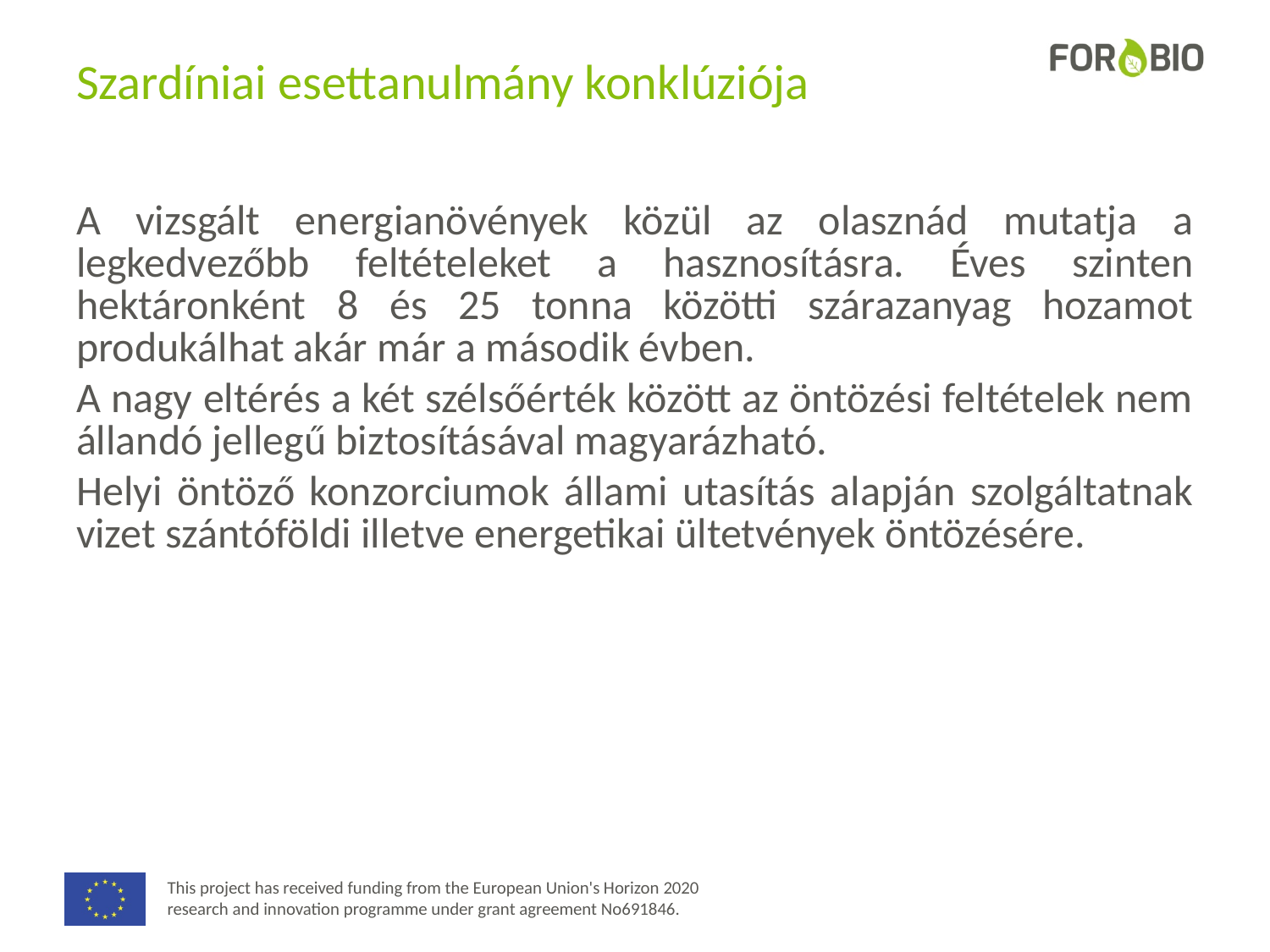

# Szardíniai esettanulmány konklúziója
A vizsgált energianövények közül az olasznád mutatja a legkedvezőbb feltételeket a hasznosításra. Éves szinten hektáronként 8 és 25 tonna közötti szárazanyag hozamot produkálhat akár már a második évben.
A nagy eltérés a két szélsőérték között az öntözési feltételek nem állandó jellegű biztosításával magyarázható.
Helyi öntöző konzorciumok állami utasítás alapján szolgáltatnak vizet szántóföldi illetve energetikai ültetvények öntözésére.